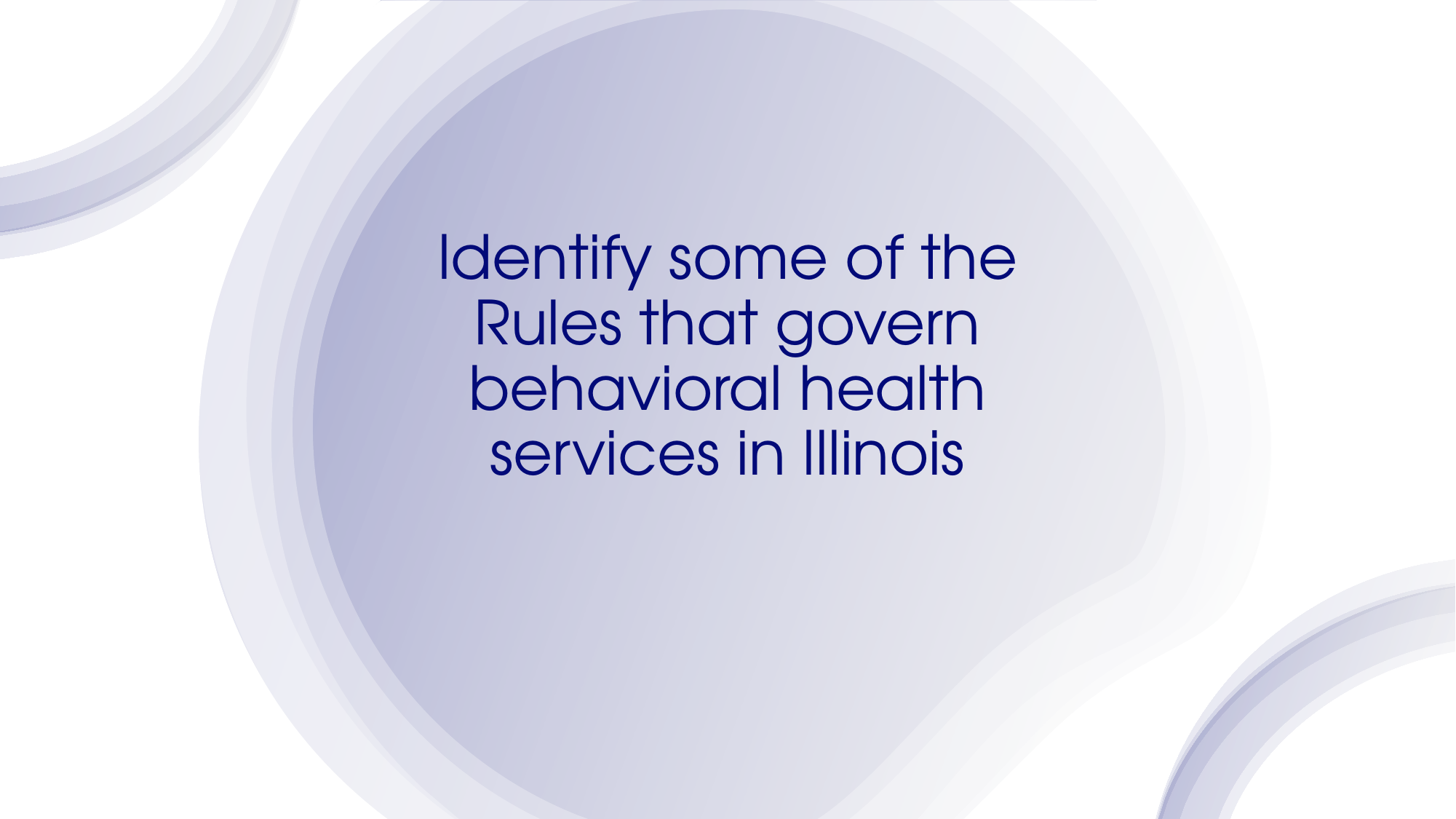

# Identify some of the Rules that govern behavioral health services in Illinois